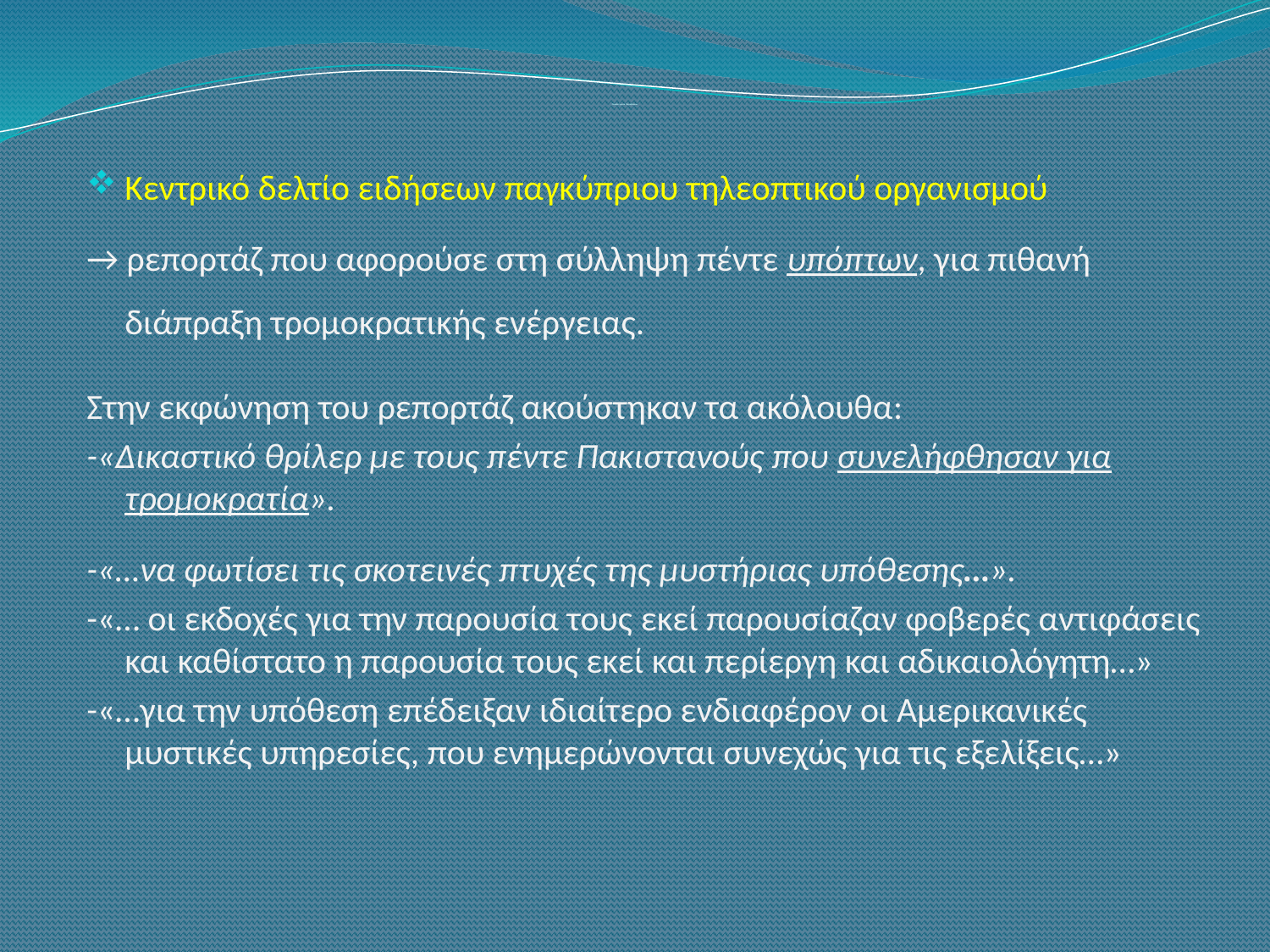

# Παραδείγματα  Παραβάσεων
Κεντρικό δελτίο ειδήσεων παγκύπριου τηλεοπτικού οργανισμού
→ ρεπορτάζ που αφορούσε στη σύλληψη πέντε υπόπτων, για πιθανή διάπραξη τρομοκρατικής ενέργειας.

Στην εκφώνηση του ρεπορτάζ ακούστηκαν τα ακόλουθα:
-«Δικαστικό θρίλερ με τους πέντε Πακιστανούς που συνελήφθησαν για τρομοκρατία».
-«…να φωτίσει τις σκοτεινές πτυχές της μυστήριας υπόθεσης…».
-«… οι εκδοχές για την παρουσία τους εκεί παρουσίαζαν φοβερές αντιφάσεις και καθίστατο η παρουσία τους εκεί και περίεργη και αδικαιολόγητη…»
-«…για την υπόθεση επέδειξαν ιδιαίτερο ενδιαφέρον οι Αμερικανικές  μυστικές υπηρεσίες, που ενημερώνονται συνεχώς για τις εξελίξεις…»